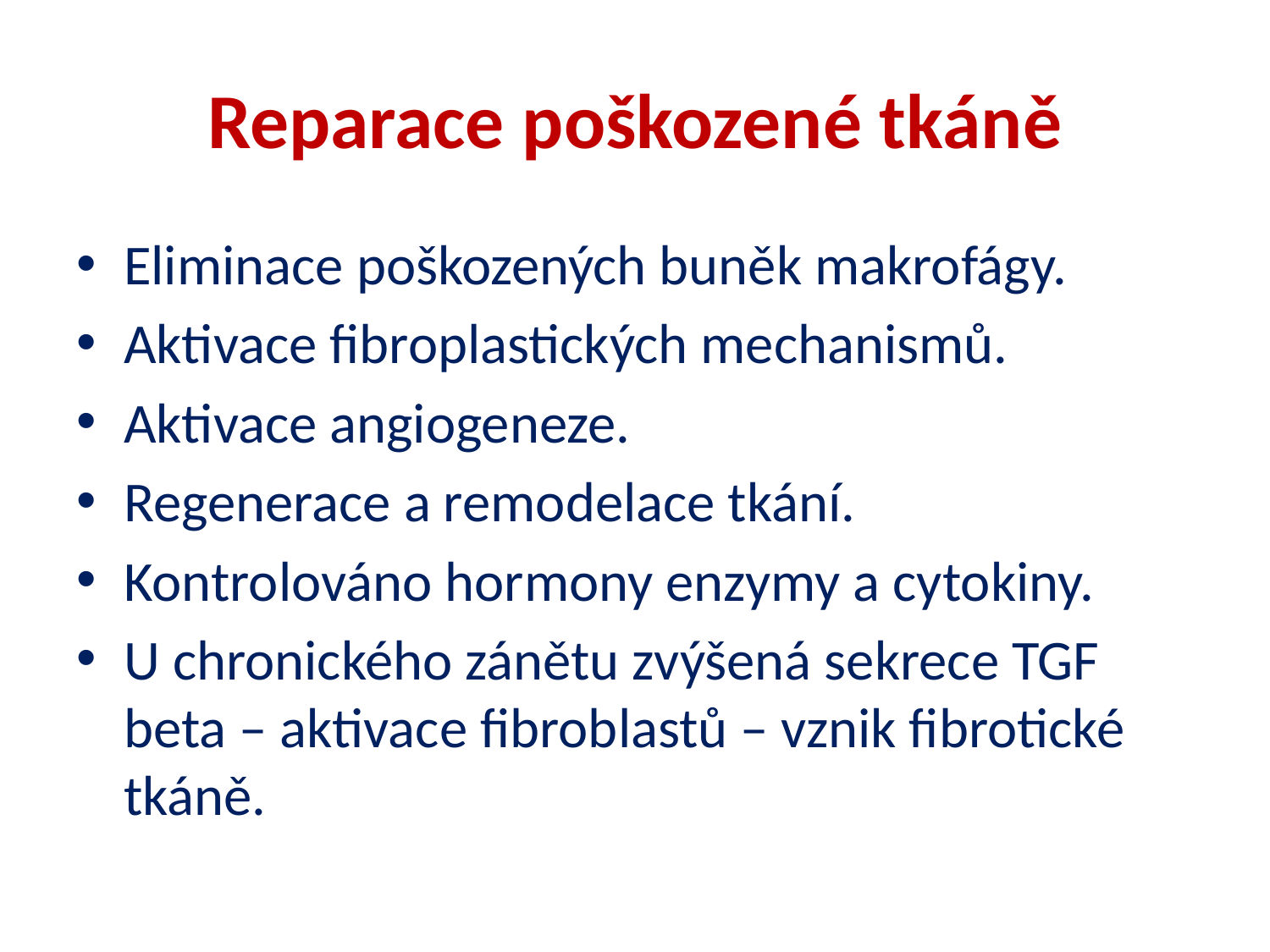

# Reparace poškozené tkáně
Eliminace poškozených buněk makrofágy.
Aktivace fibroplastických mechanismů.
Aktivace angiogeneze.
Regenerace a remodelace tkání.
Kontrolováno hormony enzymy a cytokiny.
U chronického zánětu zvýšená sekrece TGF beta – aktivace fibroblastů – vznik fibrotické tkáně.